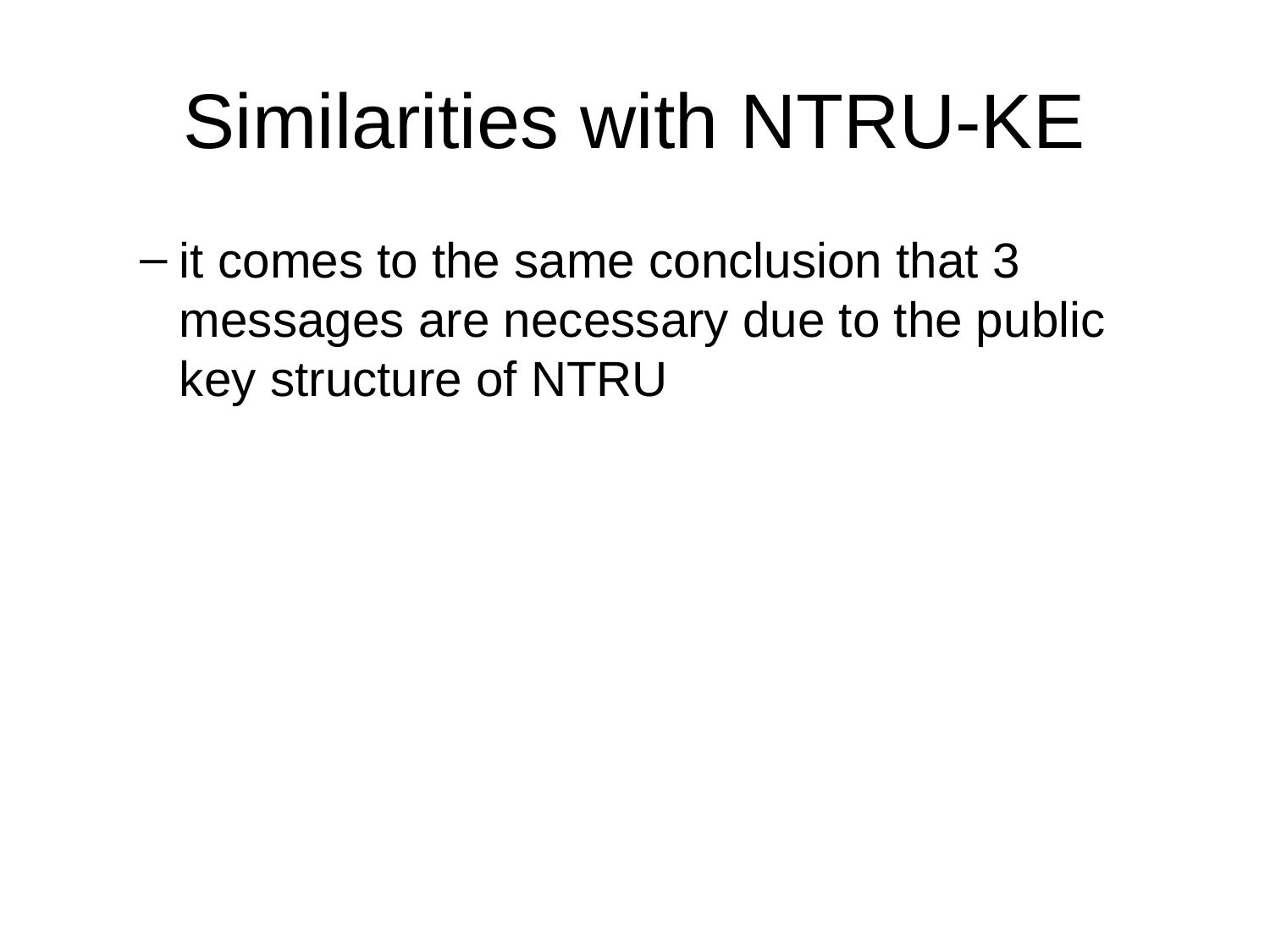

# Similarities with NTRU-KE
it comes to the same conclusion that 3 messages are necessary due to the public key structure of NTRU